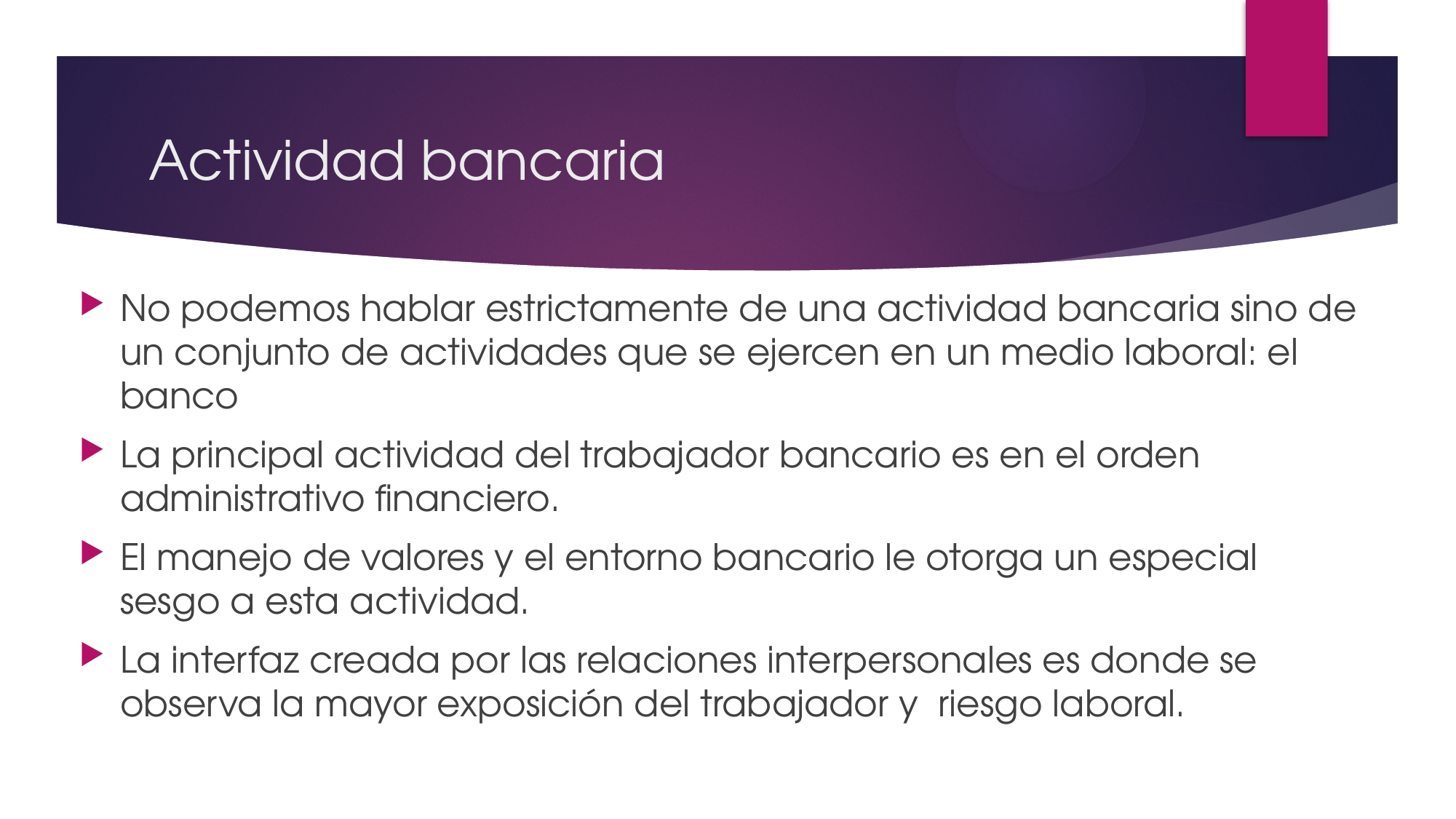

# Actividad bancaria
No podemos hablar estrictamente de una actividad bancaria sino de un conjunto de actividades que se ejercen en un medio laboral: el banco
La principal actividad del trabajador bancario es en el orden administrativo financiero.
El manejo de valores y el entorno bancario le otorga un especial sesgo a esta actividad.
La interfaz creada por las relaciones interpersonales es donde se observa la mayor exposición del trabajador y  riesgo laboral.